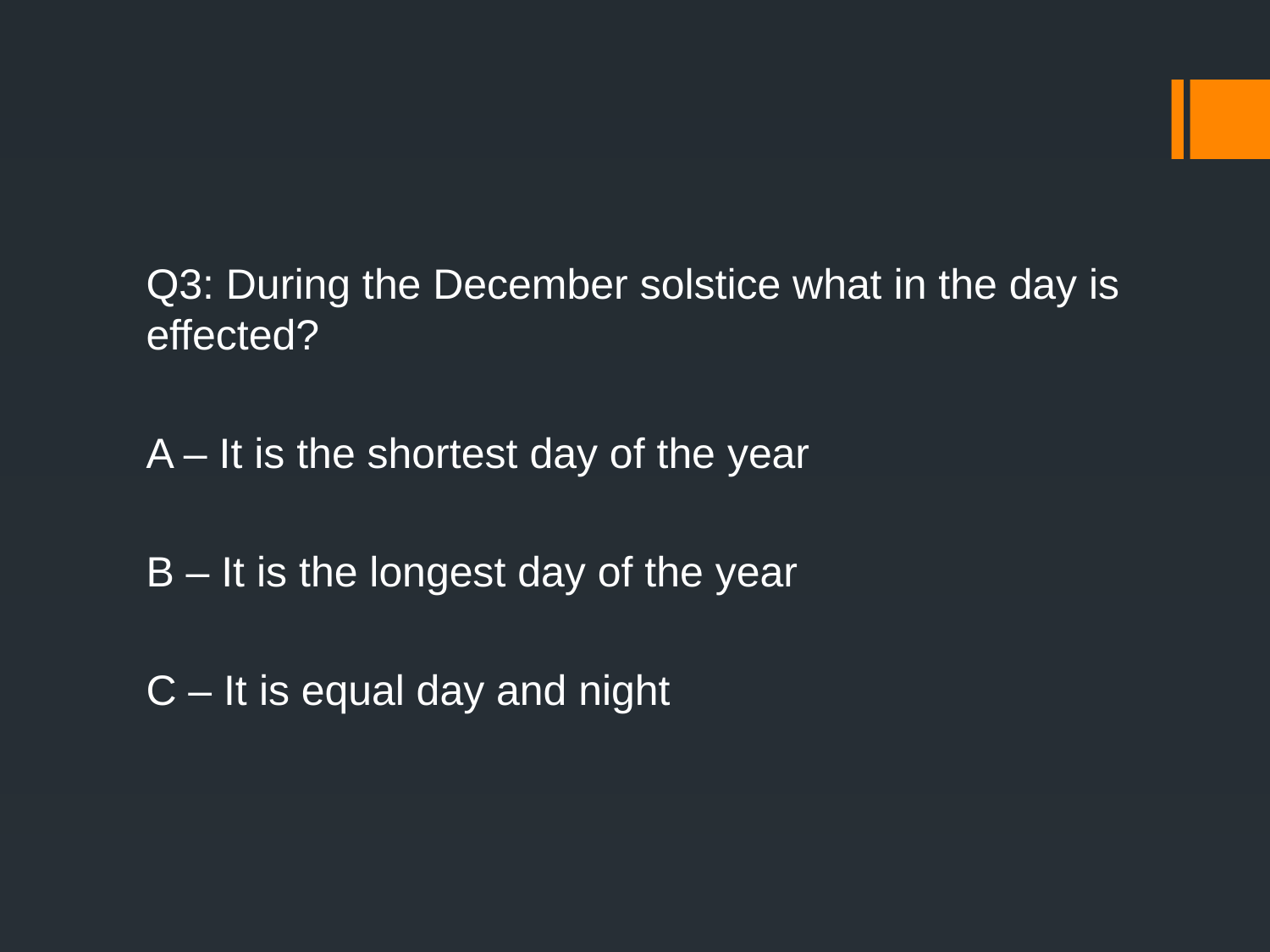

Q3: During the December solstice what in the day is effected?

A – It is the shortest day of the year

B – It is the longest day of the year

C – It is equal day and night